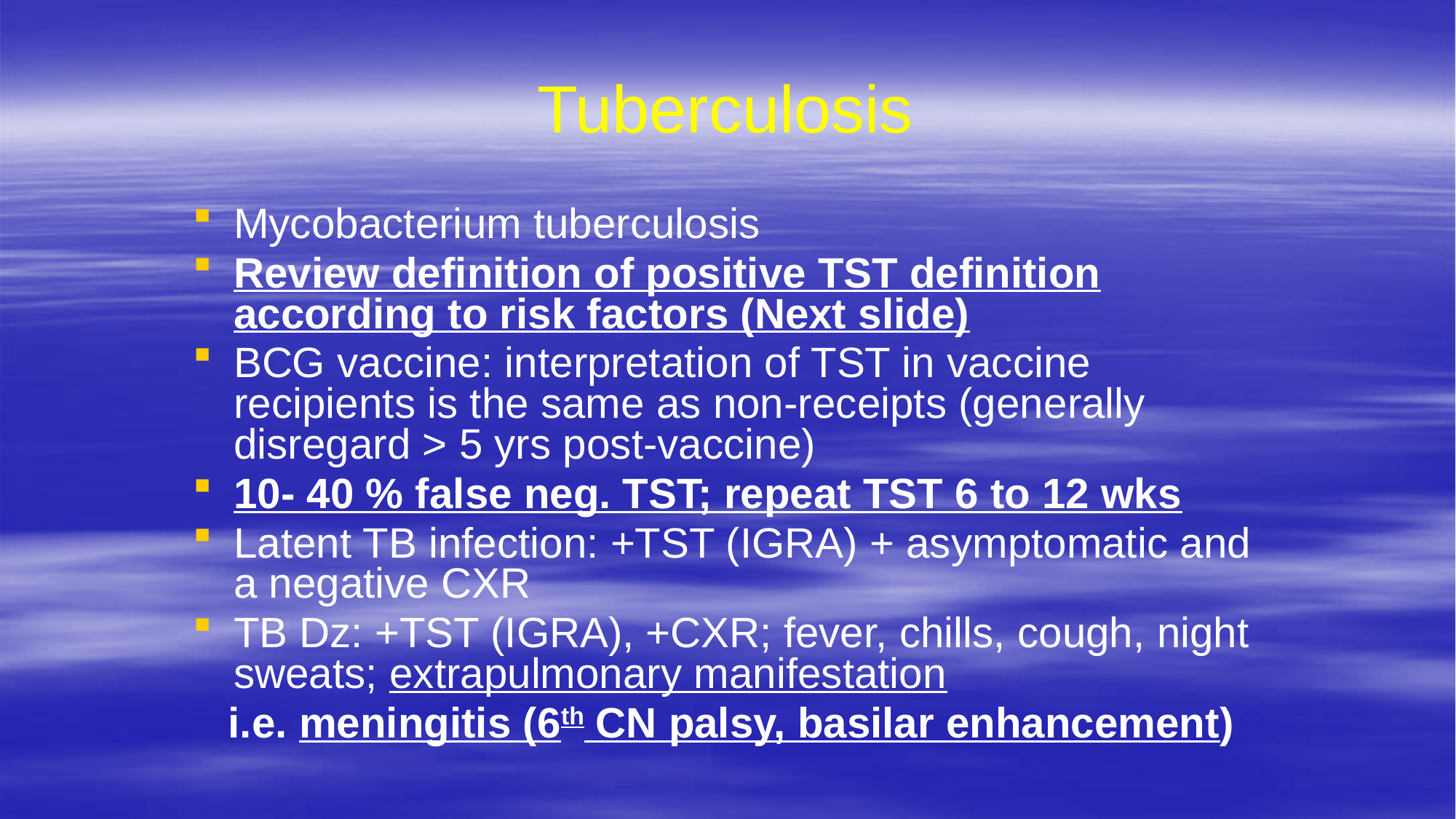

# Tuberculosis
Mycobacterium tuberculosis
Review definition of positive TST definition according to risk factors (Next slide)
BCG vaccine: interpretation of TST in vaccine recipients is the same as non-receipts (generally disregard > 5 yrs post-vaccine)
10- 40 % false neg. TST; repeat TST 6 to 12 wks
Latent TB infection: +TST (IGRA) + asymptomatic and a negative CXR
TB Dz: +TST (IGRA), +CXR; fever, chills, cough, night sweats; extrapulmonary manifestation
   i.e. meningitis (6th CN palsy, basilar enhancement)